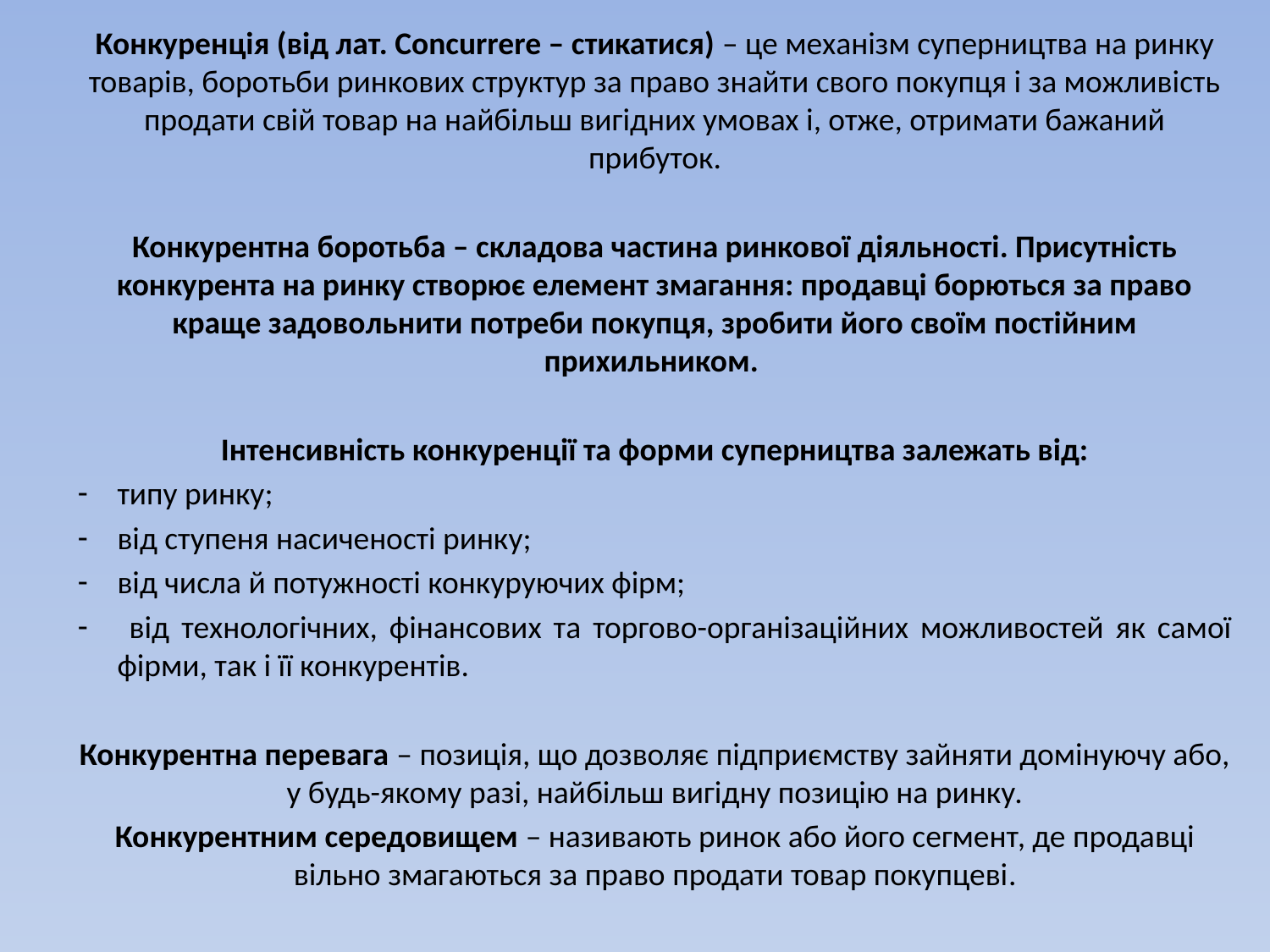

Конкуренція (від лат. Concurrere – стикатися) – це механізм суперництва на ринку товарів, боротьби ринкових структур за право знайти свого покупця і за можливість продати свій товар на найбільш вигідних умовах і, отже, отримати бажаний прибуток.

Конкурентна боротьба – складова частина ринкової діяльності. Присутність конкурента на ринку створює елемент змагання: продавці борються за право краще задовольнити потреби покупця, зробити його своїм постійним прихильником.

Інтенсивність конкуренції та форми суперництва залежать від:
типу ринку;
від ступеня насиченості ринку;
від числа й потужності конкуруючих фірм;
 від технологічних, фінансових та торгово-організаційних можливостей як самої фірми, так і її конкурентів.

Конкурентна перевага – позиція, що дозволяє підприємству зайняти домінуючу або, у будь-якому разі, найбільш вигідну позицію на ринку.
Конкурентним середовищем – називають ринок або його сегмент, де продавці вільно змагаються за право продати товар покупцеві.